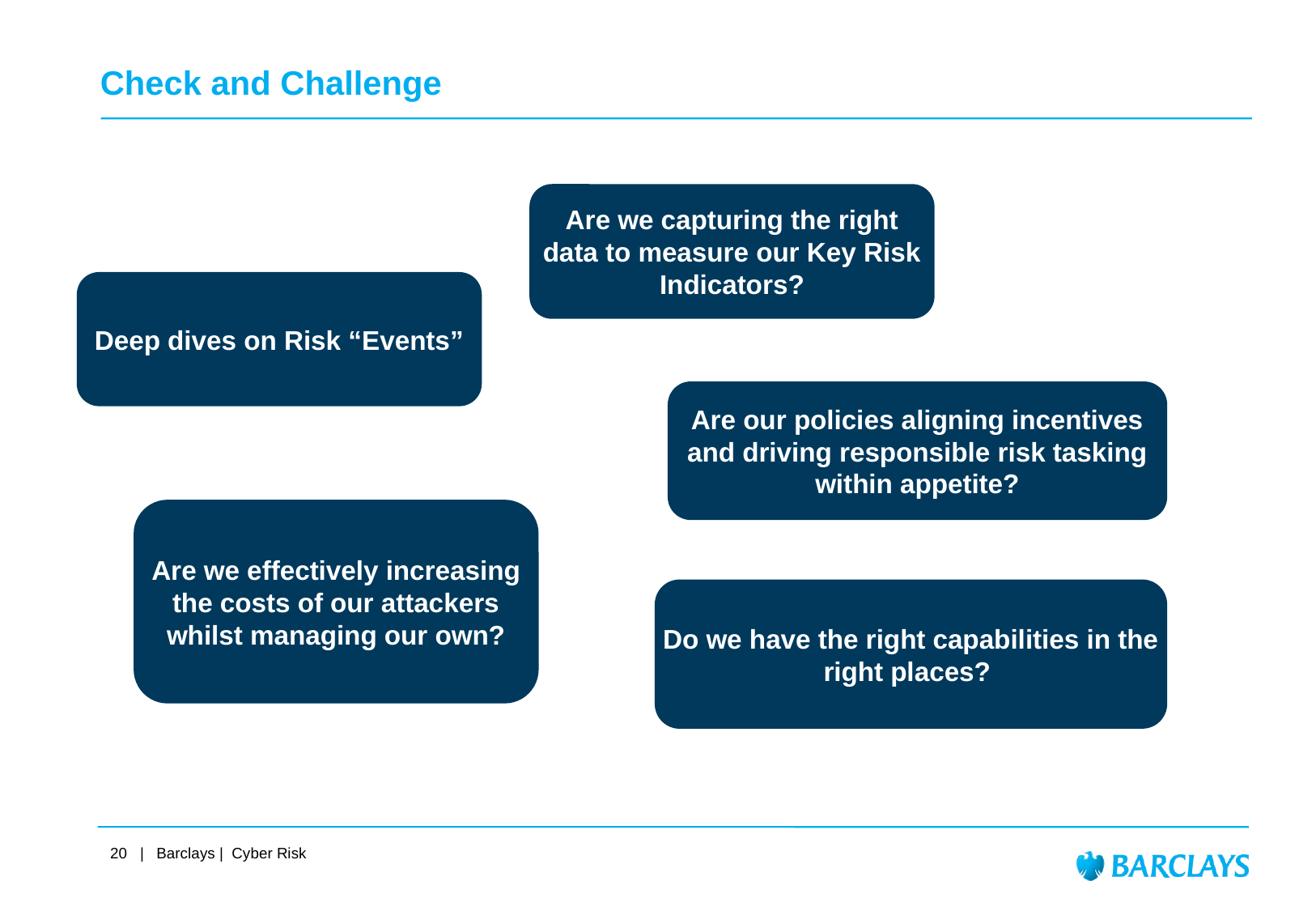

# Check and Challenge

Are we capturing the right data to measure our Key Risk Indicators?
Deep dives on Risk “Events”
Are our policies aligning incentives and driving responsible risk tasking within appetite?
Are we effectively increasing the costs of our attackers whilst managing our own?
Do we have the right capabilities in the right places?
20   |   Barclays |  Cyber Risk